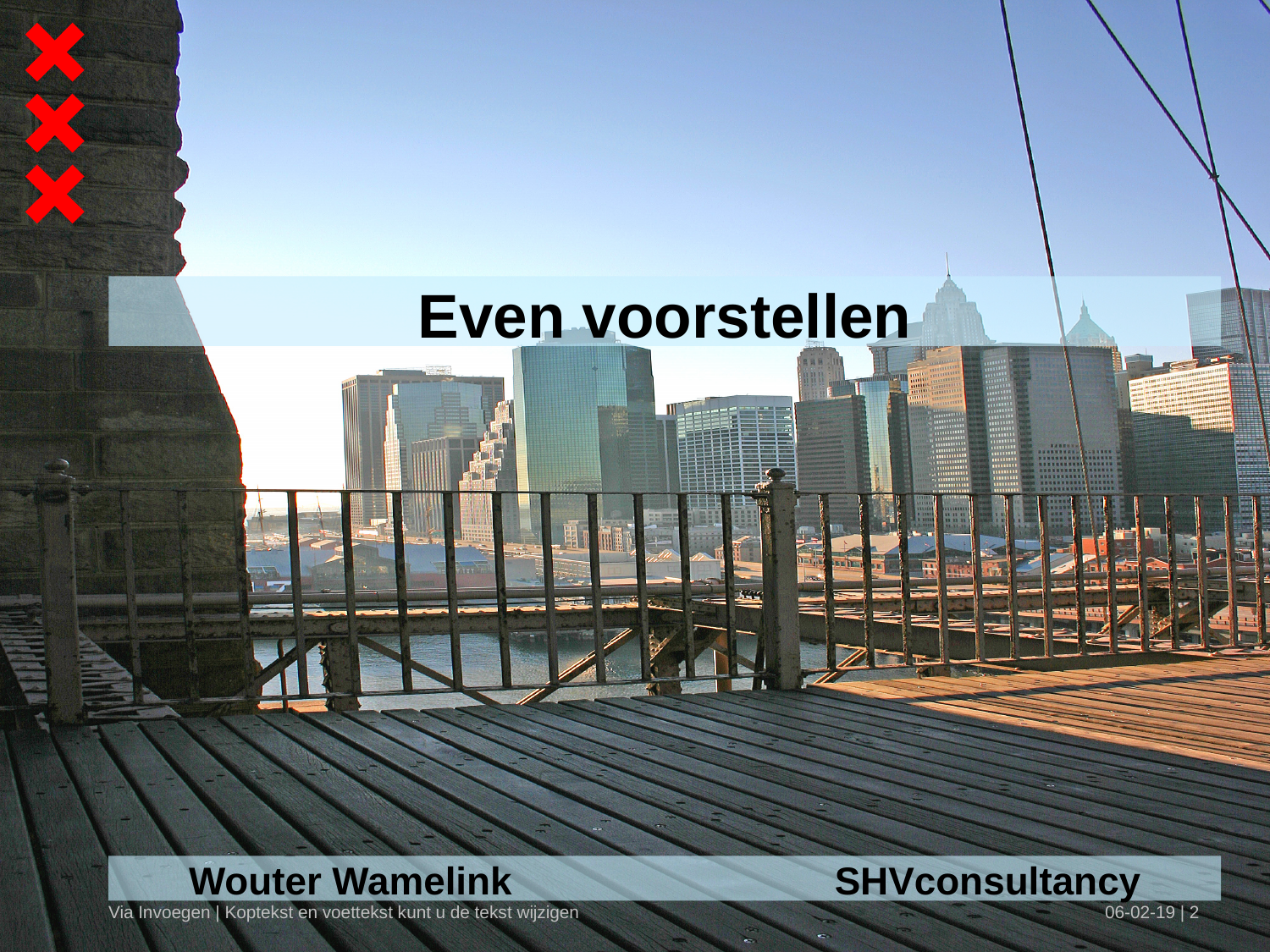

# Even voorstellen
Wouter Wamelink			 SHVconsultancy

Via Invoegen | Koptekst en voettekst kunt u de tekst wijzigen
06-02-19
| 2